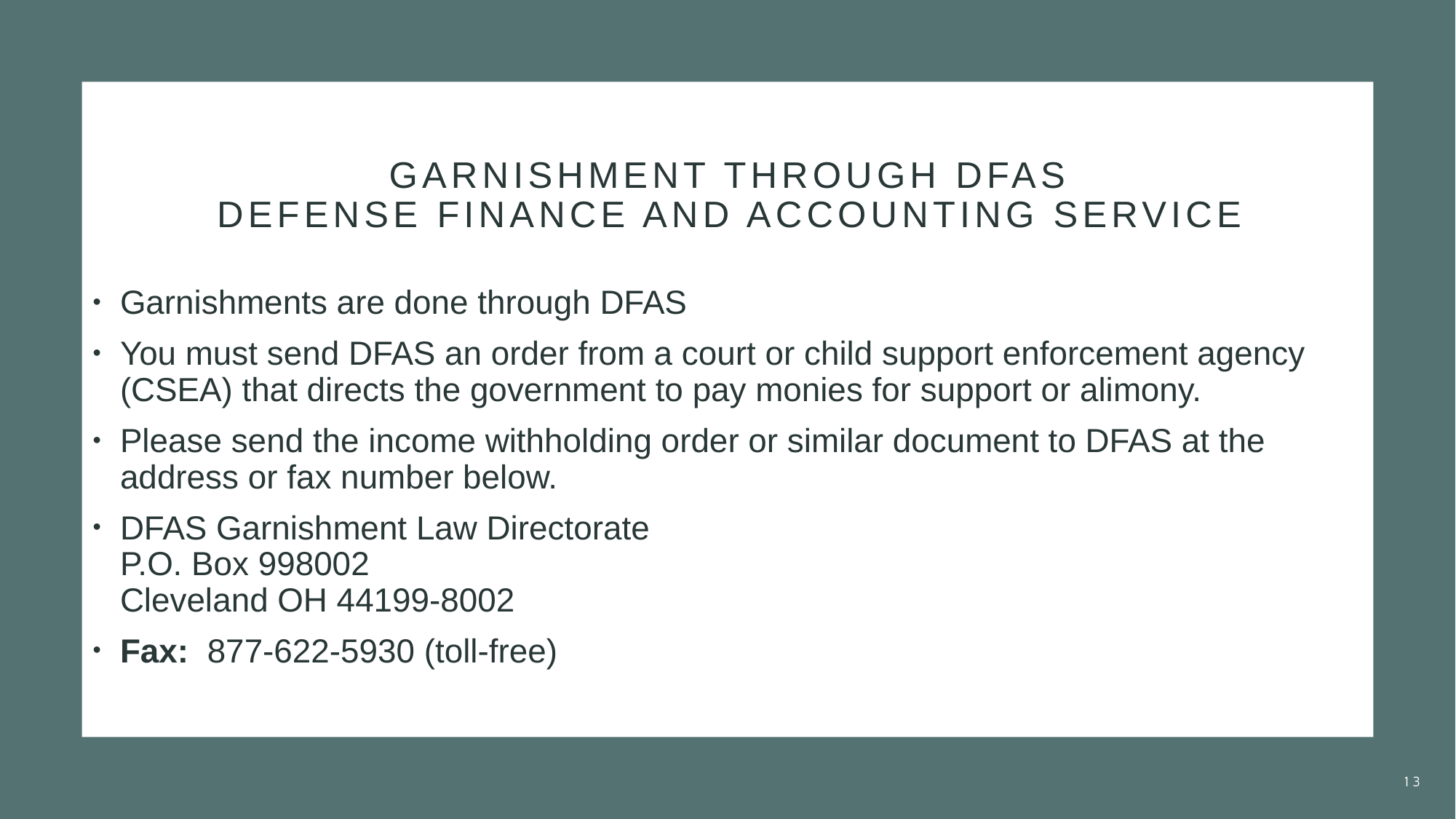

# Garnishment through dfas defense finance and accounting service
Garnishments are done through DFAS
You must send DFAS an order from a court or child support enforcement agency (CSEA) that directs the government to pay monies for support or alimony.
Please send the income withholding order or similar document to DFAS at the address or fax number below.
DFAS Garnishment Law Directorate
P.O. Box 998002
Cleveland OH 44199-8002
Fax:  877-622-5930 (toll-free)

13